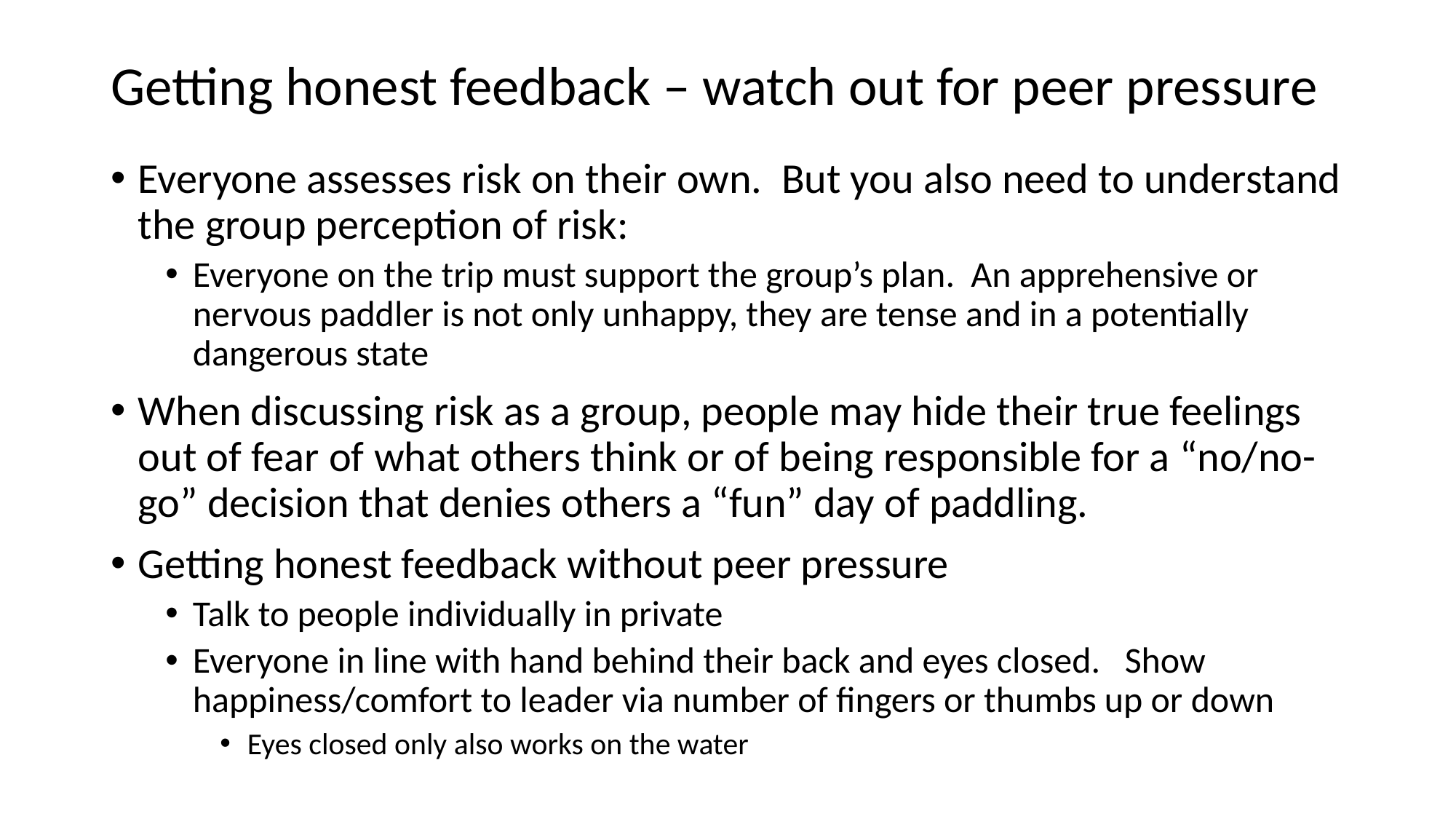

# Getting honest feedback – watch out for peer pressure
Everyone assesses risk on their own.  But you also need to understand the group perception of risk:
Everyone on the trip must support the group’s plan.  An apprehensive or nervous paddler is not only unhappy, they are tense and in a potentially dangerous state
When discussing risk as a group, people may hide their true feelings out of fear of what others think or of being responsible for a “no/no-go” decision that denies others a “fun” day of paddling.
Getting honest feedback without peer pressure
Talk to people individually in private
Everyone in line with hand behind their back and eyes closed.   Show happiness/comfort to leader via number of fingers or thumbs up or down
Eyes closed only also works on the water